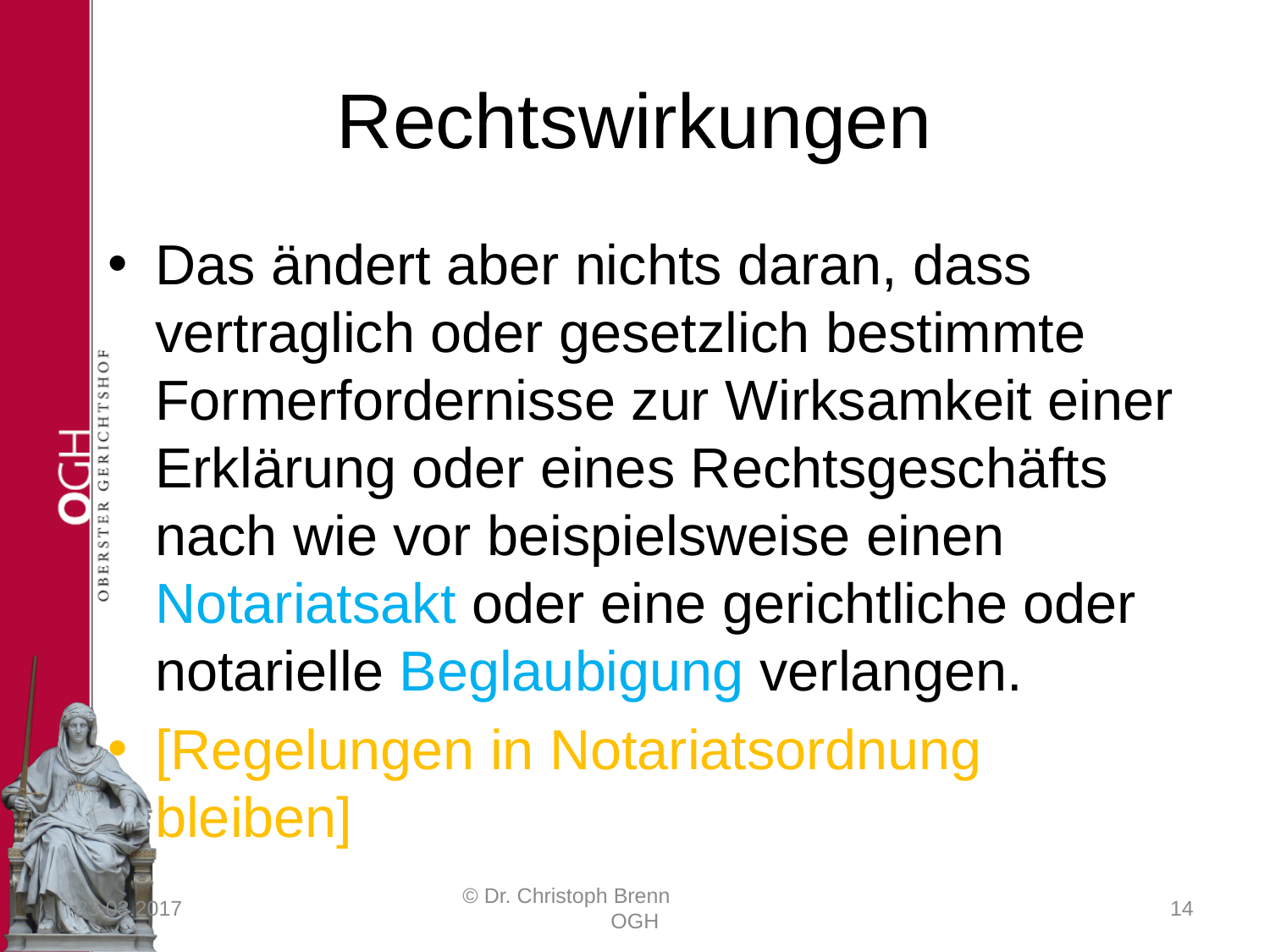

# Rechtswirkungen
Das ändert aber nichts daran, dass vertraglich oder gesetzlich bestimmte Formerfordernisse zur Wirksamkeit einer Erklärung oder eines Rechtsgeschäfts nach wie vor beispielsweise einen Notariatsakt oder eine gerichtliche oder notarielle Beglaubigung verlangen.
[Regelungen in Notariatsordnung bleiben]
23.03.2017
© Dr. Christoph Brenn                        OGH
14